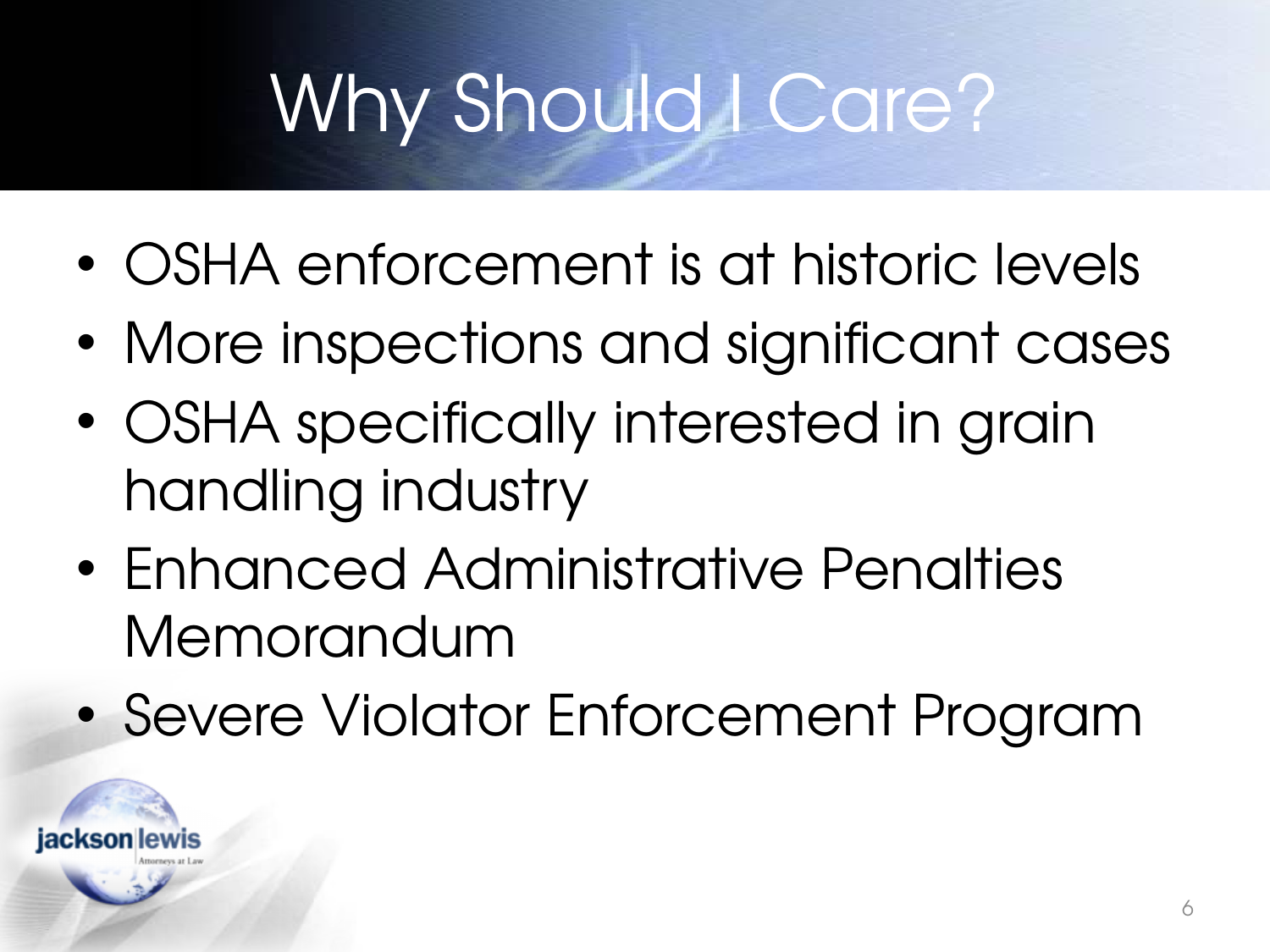

# Why Should I Care?
OSHA enforcement is at historic levels
More inspections and significant cases
OSHA specifically interested in grain handling industry
Enhanced Administrative Penalties Memorandum
Severe Violator Enforcement Program
6